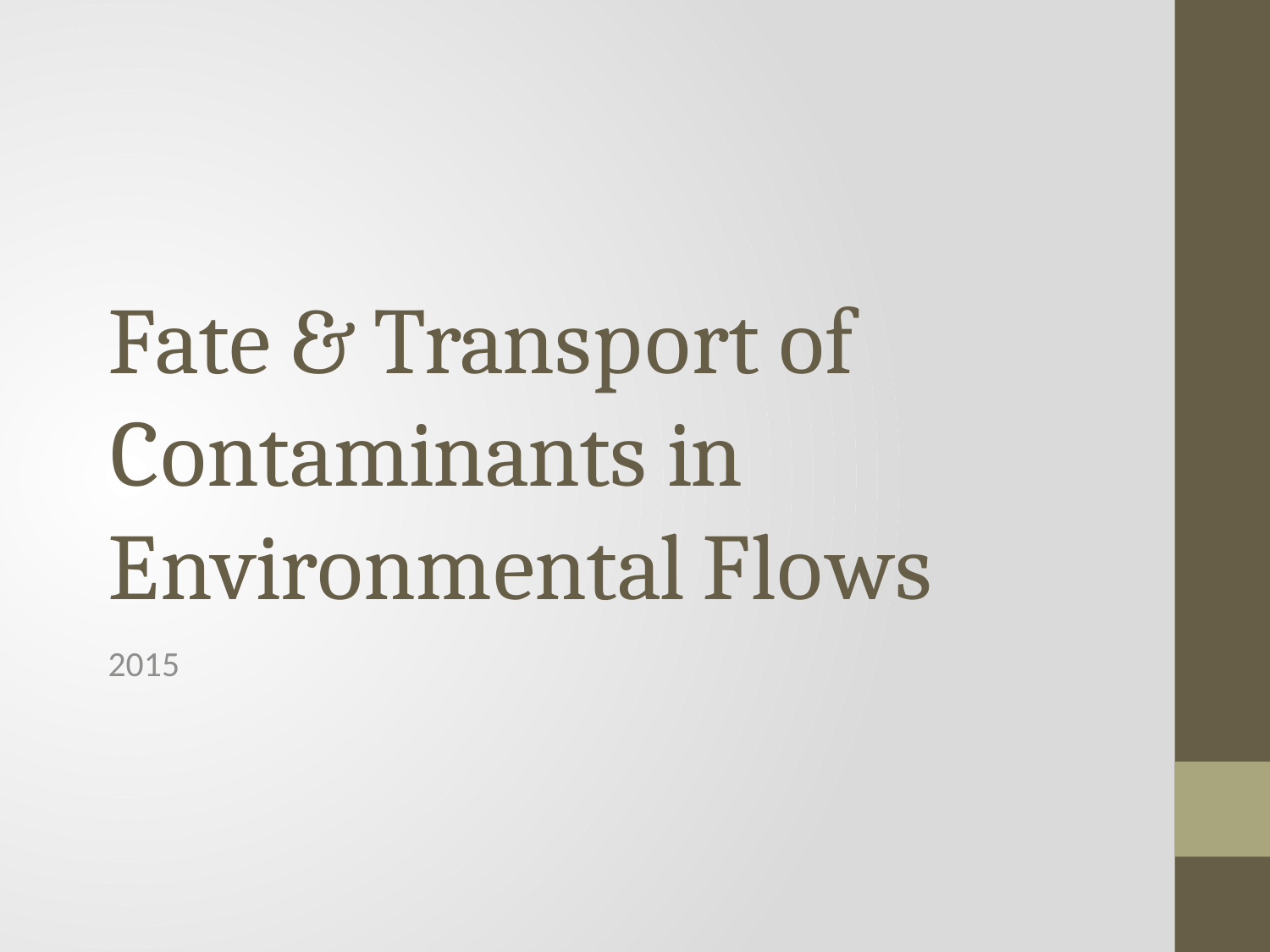

# Fate & Transport of Contaminants in Environmental Flows
2015